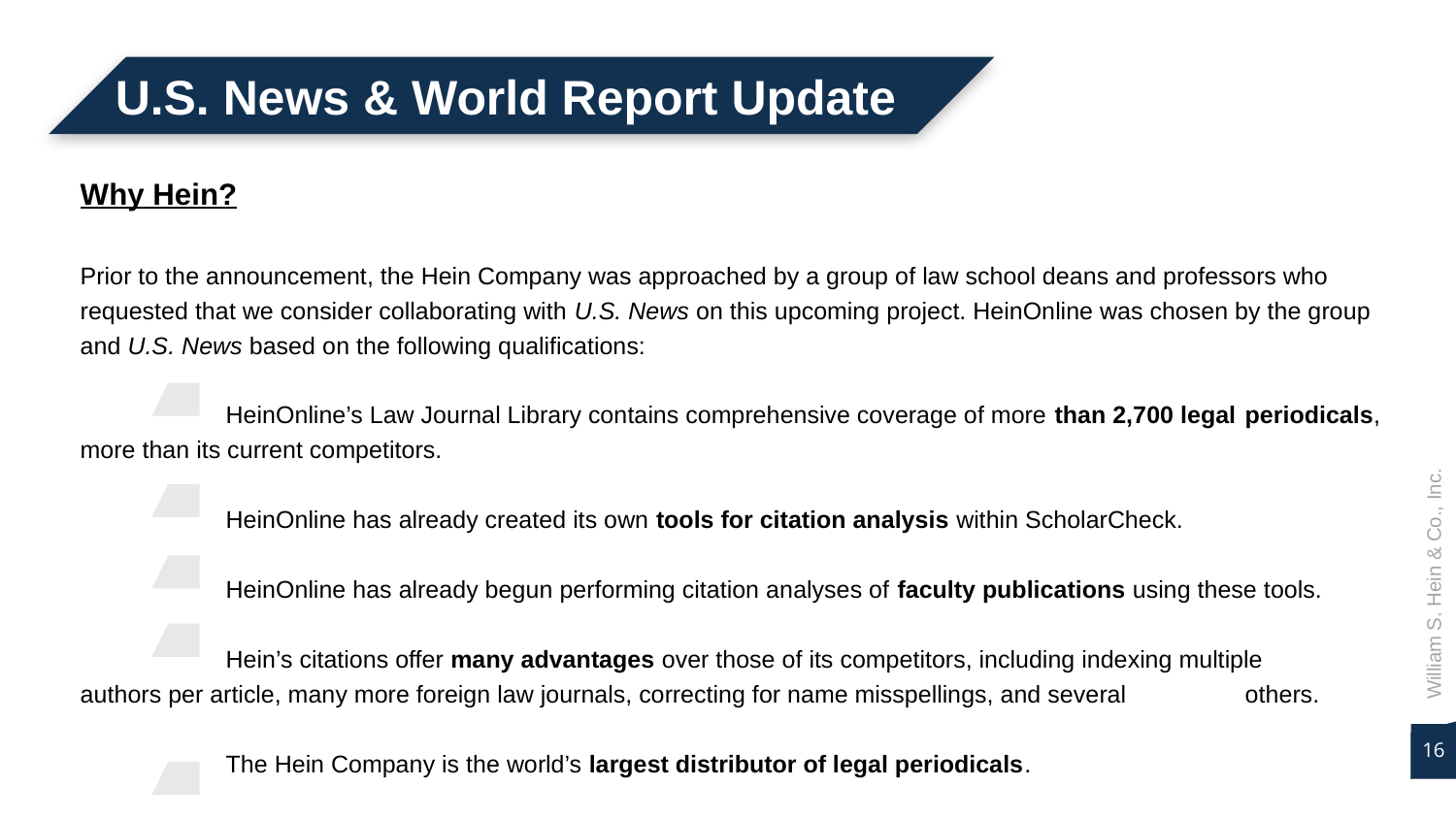

U.S. News & World Report Update
Why Hein?

Prior to the announcement, the Hein Company was approached by a group of law school deans and professors who requested that we consider collaborating with U.S. News on this upcoming project. HeinOnline was chosen by the group and U.S. News based on the following qualifications:

	HeinOnline’s Law Journal Library contains comprehensive coverage of more than 2,700 legal 	periodicals, 	more than its current competitors.

	HeinOnline has already created its own tools for citation analysis within ScholarCheck.

	HeinOnline has already begun performing citation analyses of faculty publications using these tools.

	Hein’s citations offer many advantages over those of its competitors, including indexing multiple 	authors per article, many more foreign law journals, correcting for name misspellings, and several 	others.

	The Hein Company is the world’s largest distributor of legal periodicals.

William S. Hein & Co., Inc.

16